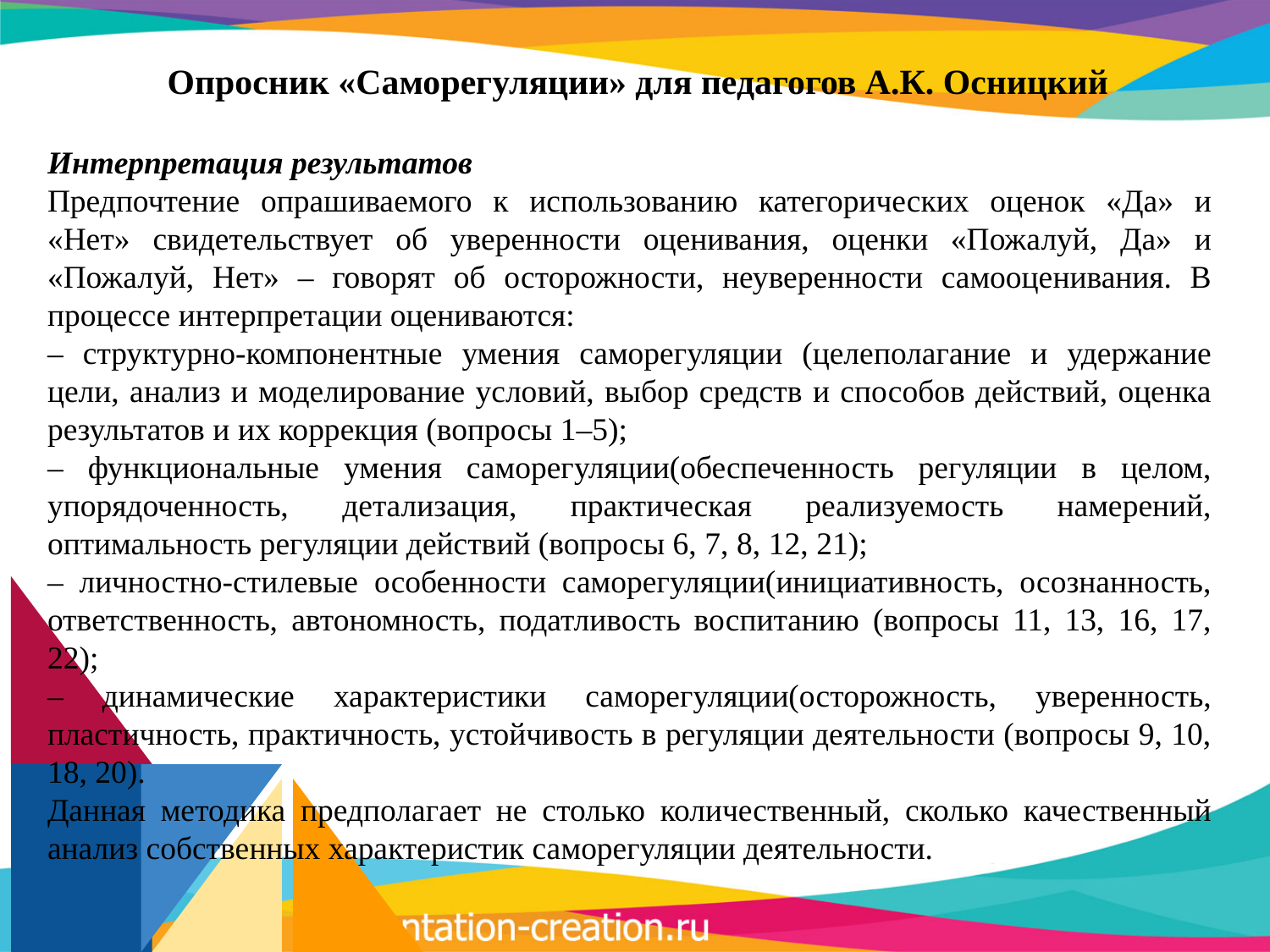

Опросник «Саморегуляции» для педагогов А.К. Осницкий
Интерпретация результатов
Предпочтение опрашиваемого к использованию категорических оценок «Да» и «Нет» свидетельствует об уверенности оценивания, оценки «Пожалуй, Да» и «Пожалуй, Нет» – говорят об осторожности, неуверенности самооценивания. В процессе интерпретации оцениваются:
– структурно-компонентные умения саморегуляции (целеполагание и удержание цели, анализ и моделирование условий, выбор средств и способов действий, оценка результатов и их коррекция (вопросы 1–5);
– функциональные умения саморегуляции(обеспеченность регуляции в целом, упорядоченность, детализация, практическая реализуемость намерений, оптимальность регуляции действий (вопросы 6, 7, 8, 12, 21);
– личностно-стилевые особенности саморегуляции(инициативность, осознанность, ответственность, автономность, податливость воспитанию (вопросы 11, 13, 16, 17, 22);
– динамические характеристики саморегуляции(осторожность, уверенность, пластичность, практичность, устойчивость в регуляции деятельности (вопросы 9, 10, 18, 20).
Данная методика предполагает не столько количественный, сколько качественный анализ собственных характеристик саморегуляции деятельности.